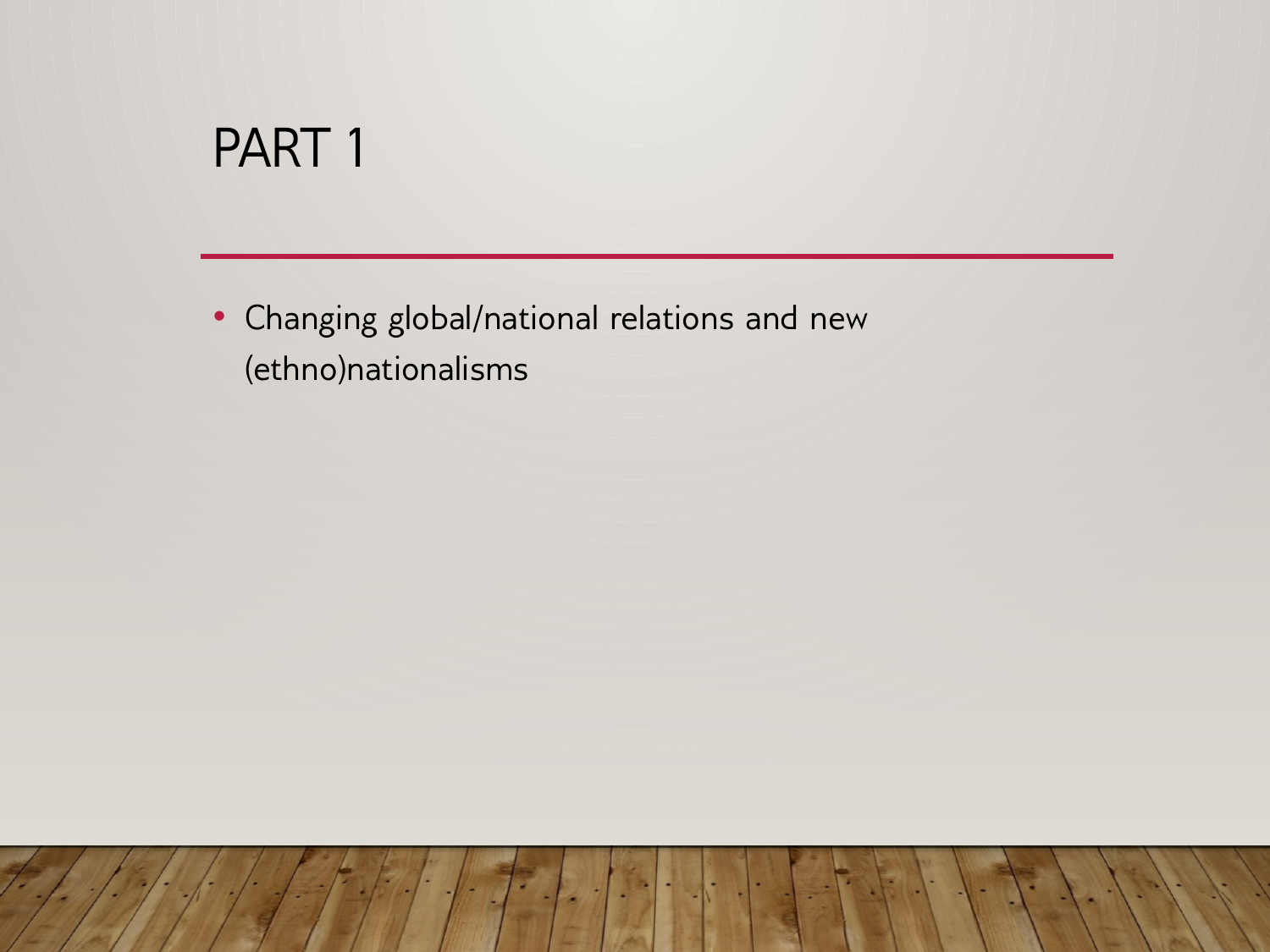

# Part 1
Changing global/national relations and new (ethno)nationalisms